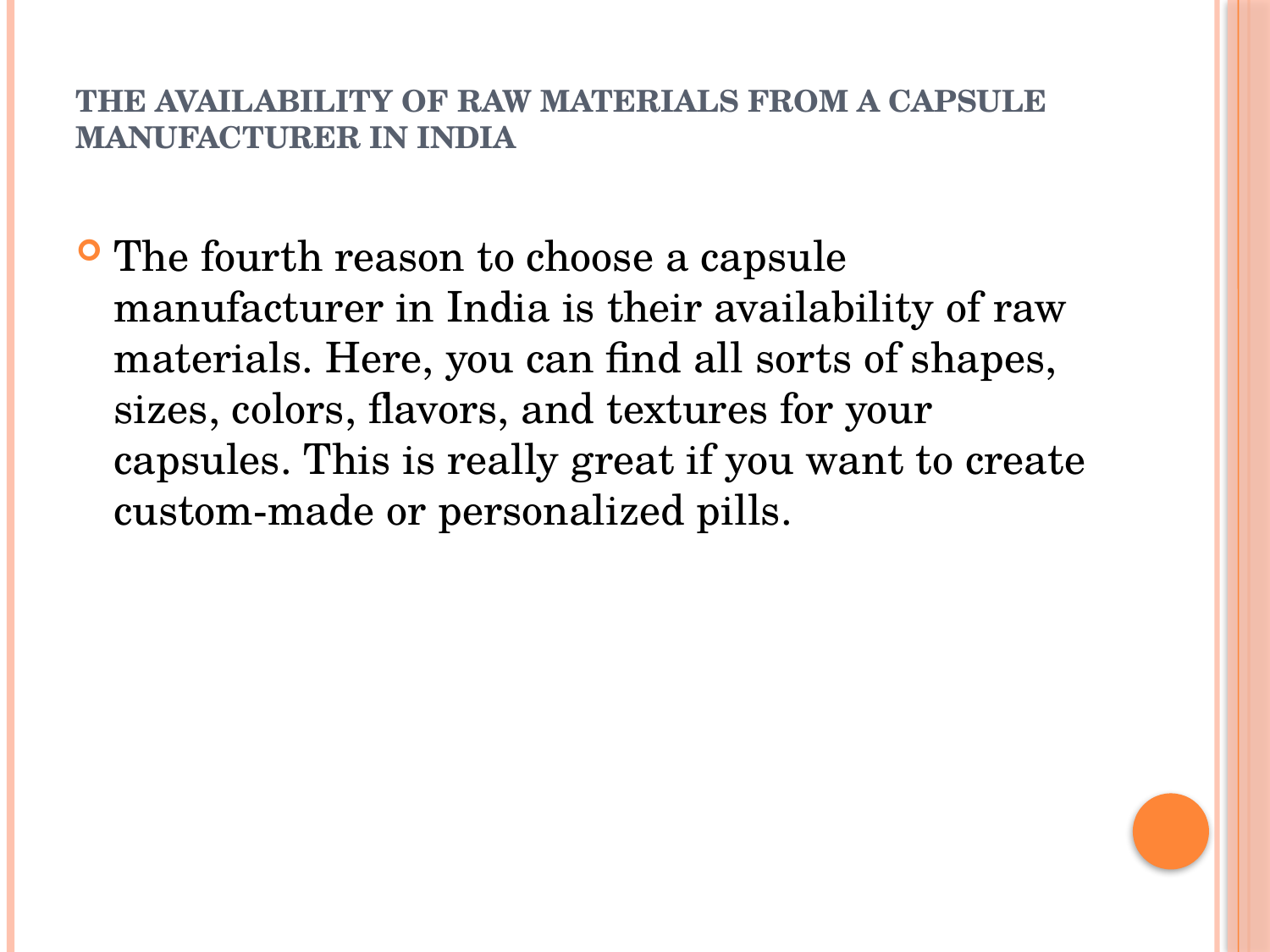

# The availability of raw materials from a capsule manufacturer in India
The fourth reason to choose a capsule manufacturer in India is their availability of raw materials. Here, you can find all sorts of shapes, sizes, colors, flavors, and textures for your capsules. This is really great if you want to create custom-made or personalized pills.